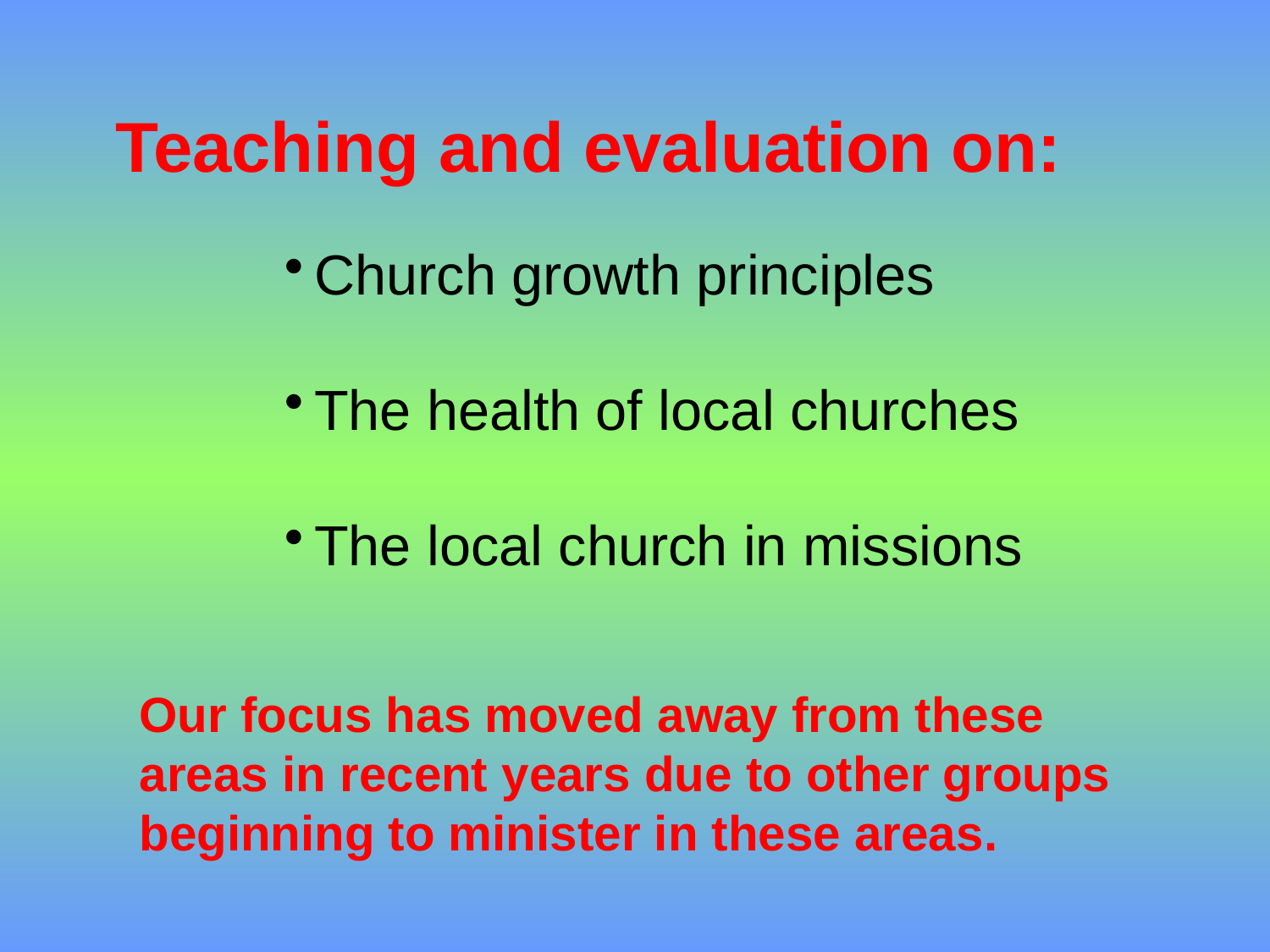

Teaching and evaluation on:
Church growth principles
The health of local churches
The local church in missions
Our focus has moved away from these areas in recent years due to other groups beginning to minister in these areas.